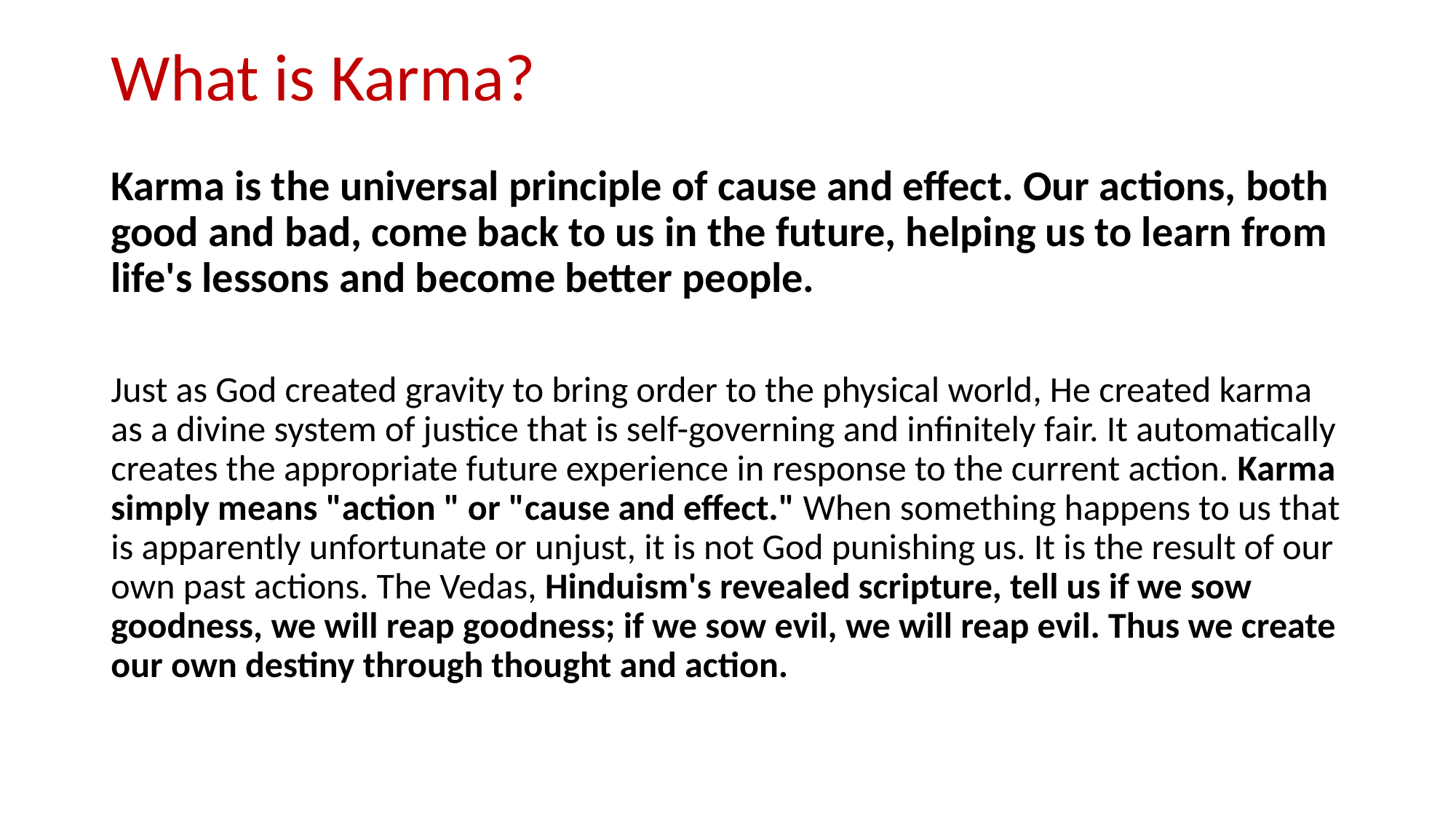

# What is Karma?
Karma is the universal principle of cause and effect. Our actions, both good and bad, come back to us in the future, helping us to learn from life's lessons and become better people.

Just as God created gravity to bring order to the physical world, He created karma as a divine system of justice that is self-governing and infinitely fair. It automatically creates the appropriate future experience in response to the current action. Karma simply means "action " or "cause and effect." When something happens to us that is apparently unfortunate or unjust, it is not God punishing us. It is the result of our own past actions. The Vedas, Hinduism's revealed scripture, tell us if we sow goodness, we will reap goodness; if we sow evil, we will reap evil. Thus we create our own destiny through thought and action.